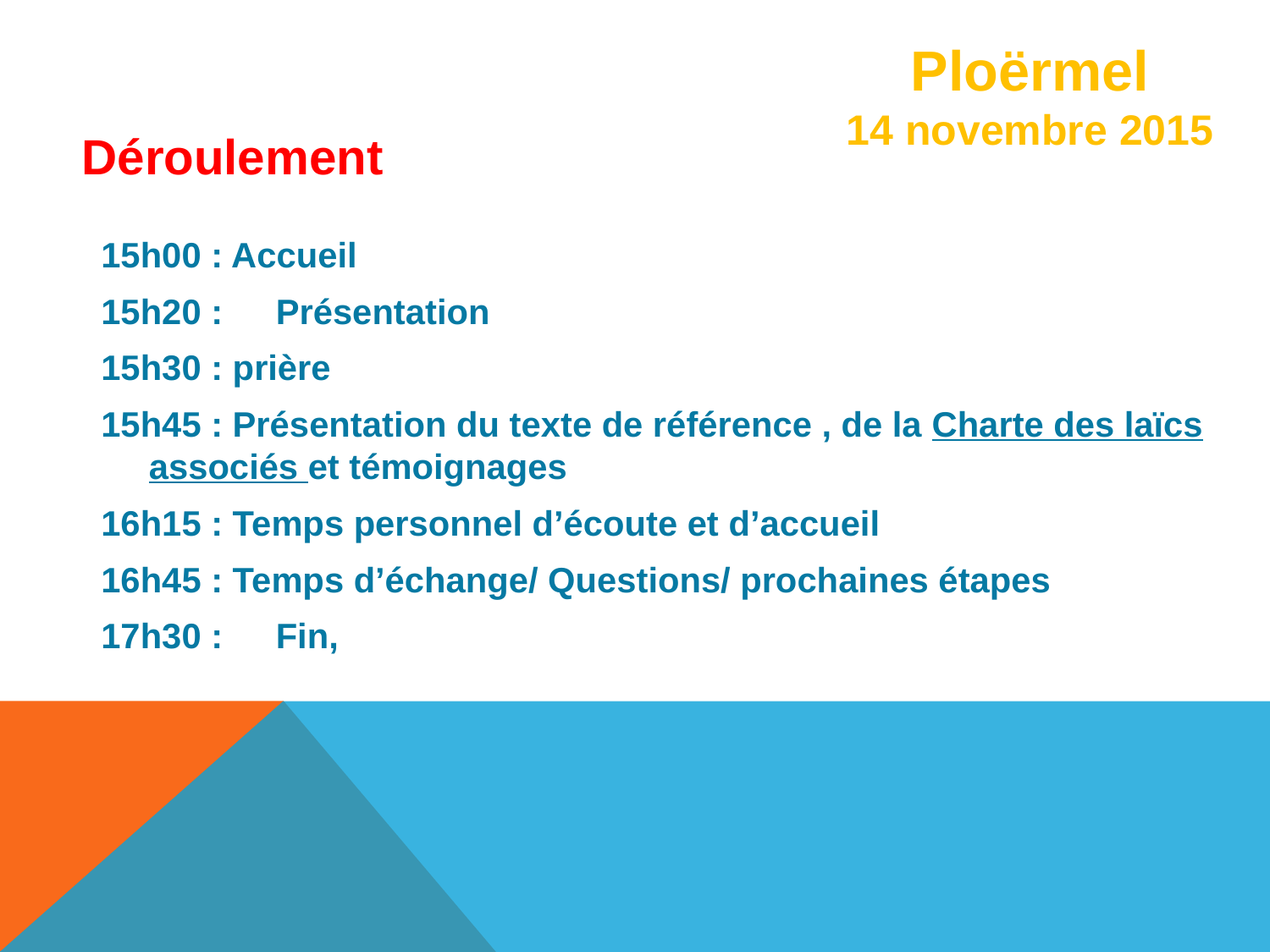

Ploërmel
14 novembre 2015
Déroulement
15h00 : Accueil
15h20 :	Présentation
15h30 : prière
15h45 : Présentation du texte de référence , de la Charte des laïcs associés et témoignages
16h15 : Temps personnel d’écoute et d’accueil
16h45 : Temps d’échange/ Questions/ prochaines étapes
17h30 :	Fin,